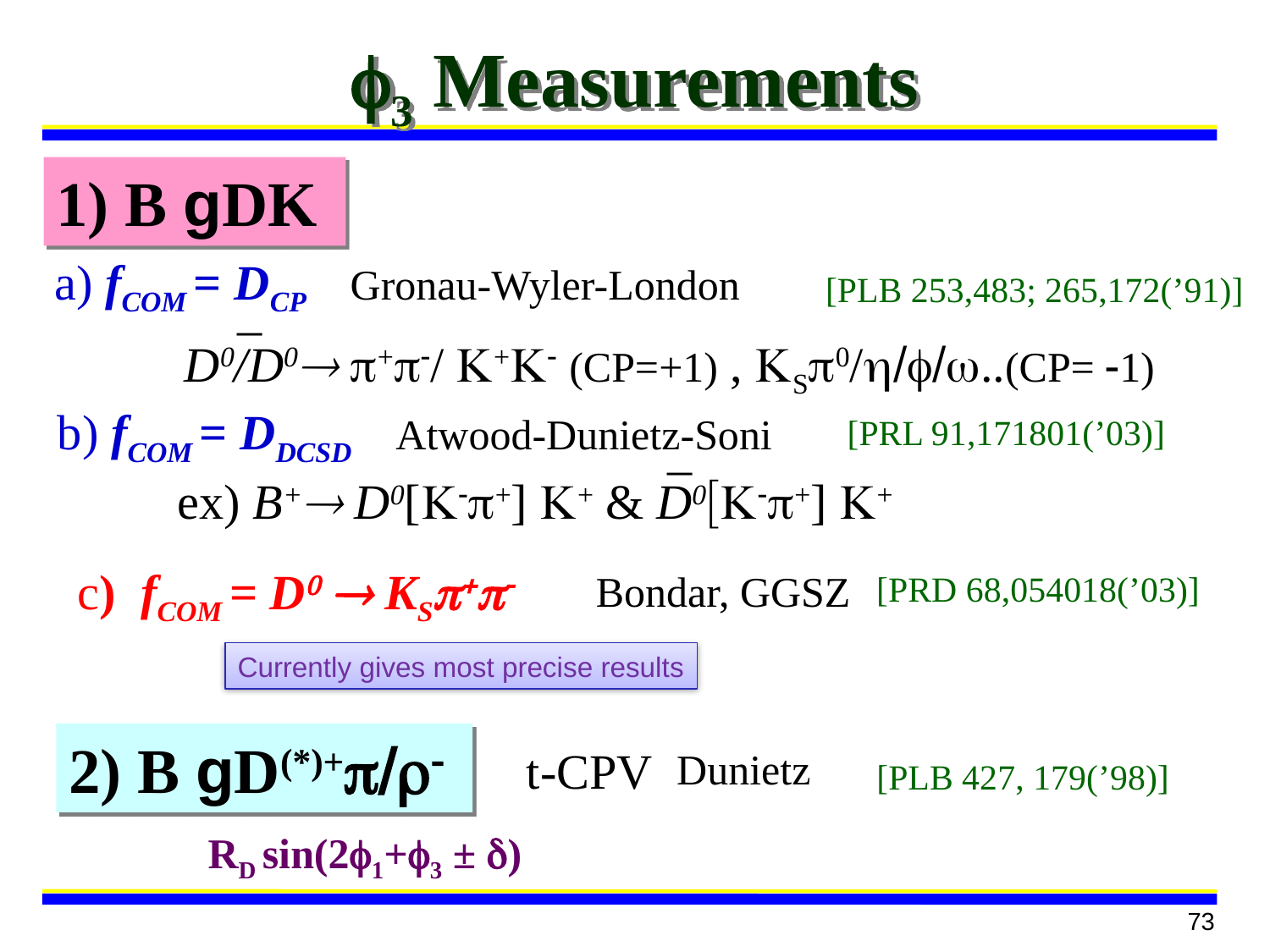

# φ3 Measurements
1) B gDK
a) fCOM = DCP    Gronau-Wyler-London
[PLB 253,483; 265,172(’91)]
_
D0/D0→ π+π−/ Κ+Κ− (CP=+1) , ΚSπ0/η/φ/ω..(CP= −1)

b) fCOM = DDCSD    Atwood-Dunietz-Soni
[PRL 91,171801(’03)]
_
ex) B+→ D0[Κ−π+] Κ+ & D0[Κ−π+] Κ+
c)  fCOM = D0 → KSπ+π−
Bondar, GGSZ
[PRD 68,054018(’03)]
Currently gives most precise results
2) B gD(*)+π/ρ−
t-CPV
Dunietz
[PLB 427, 179(’98)]
RD sin(2φ1+φ3 ± δ)
73